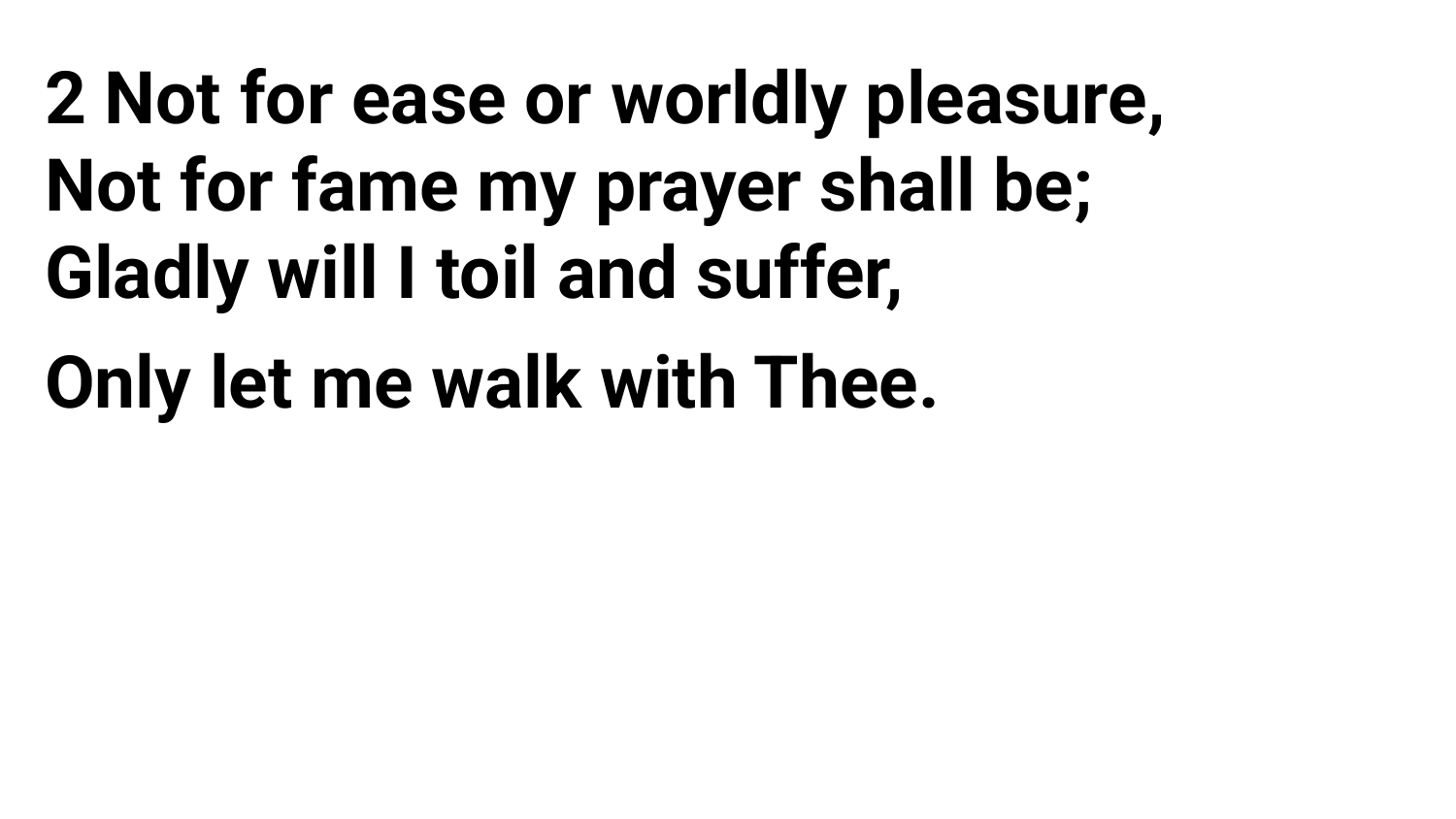

2 Not for ease or worldly pleasure,
Not for fame my prayer shall be;
Gladly will I toil and suffer,
Only let me walk with Thee.